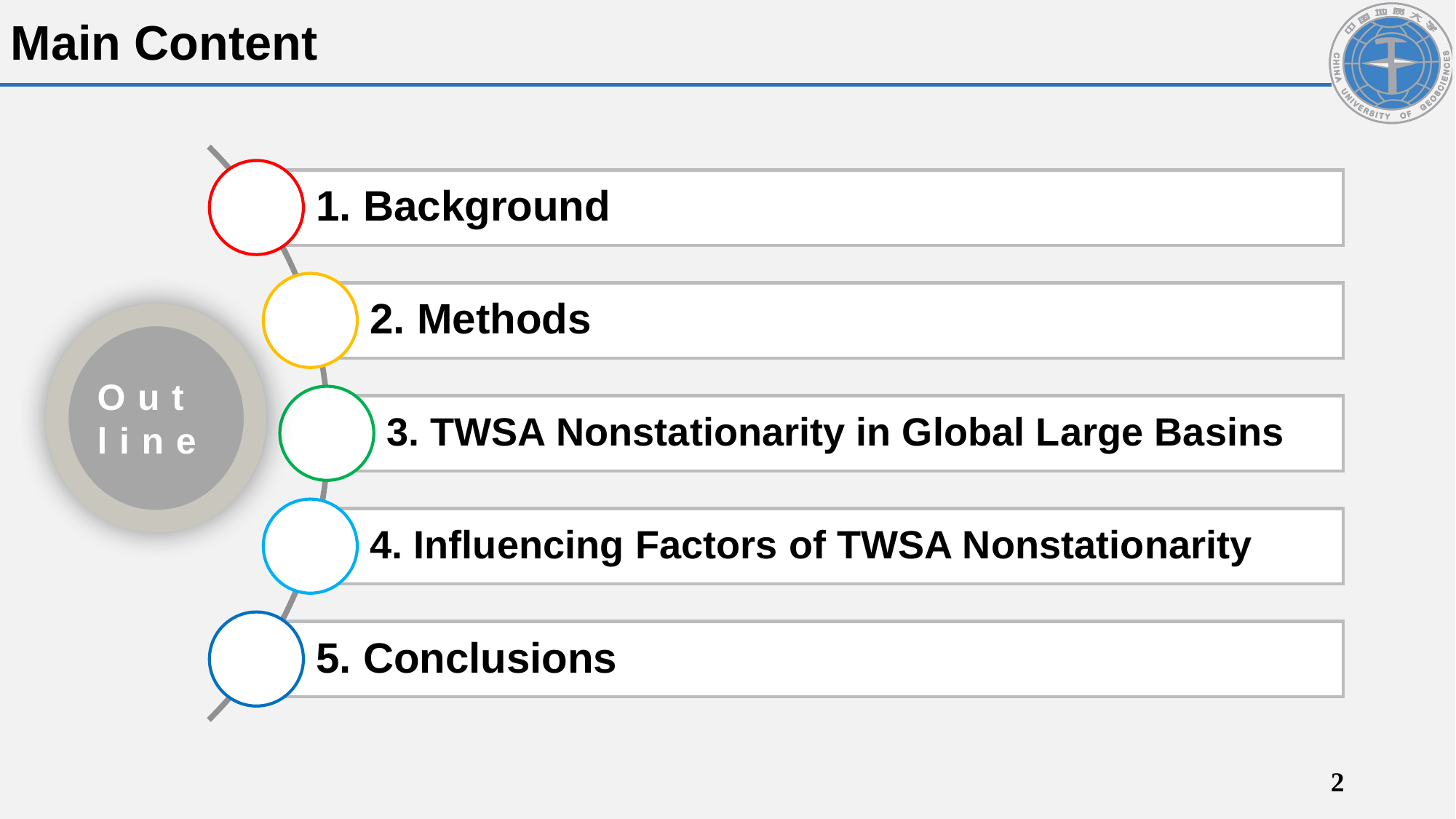

Main Content
1. Background
2. Methods
3. TWSA Nonstationarity in Global Large Basins
4. Influencing Factors of TWSA Nonstationarity
5. Conclusions

Outline
2